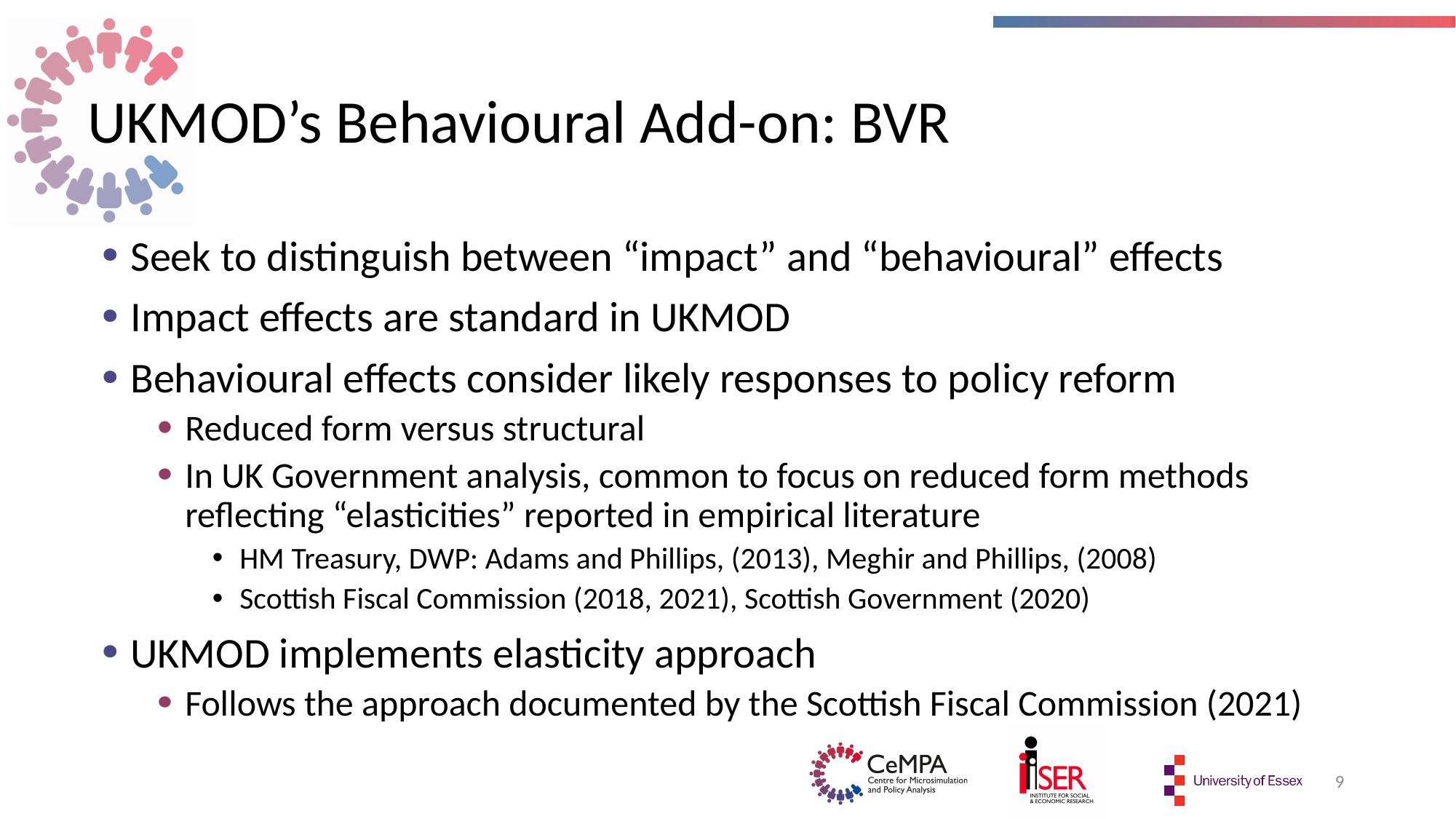

# UKMOD’s Behavioural Add-on: BVR
Seek to distinguish between “impact” and “behavioural” effects
Impact effects are standard in UKMOD
Behavioural effects consider likely responses to policy reform
Reduced form versus structural
In UK Government analysis, common to focus on reduced form methods reflecting “elasticities” reported in empirical literature
HM Treasury, DWP: Adams and Phillips, (2013), Meghir and Phillips, (2008)
Scottish Fiscal Commission (2018, 2021), Scottish Government (2020)
UKMOD implements elasticity approach
Follows the approach documented by the Scottish Fiscal Commission (2021)

9